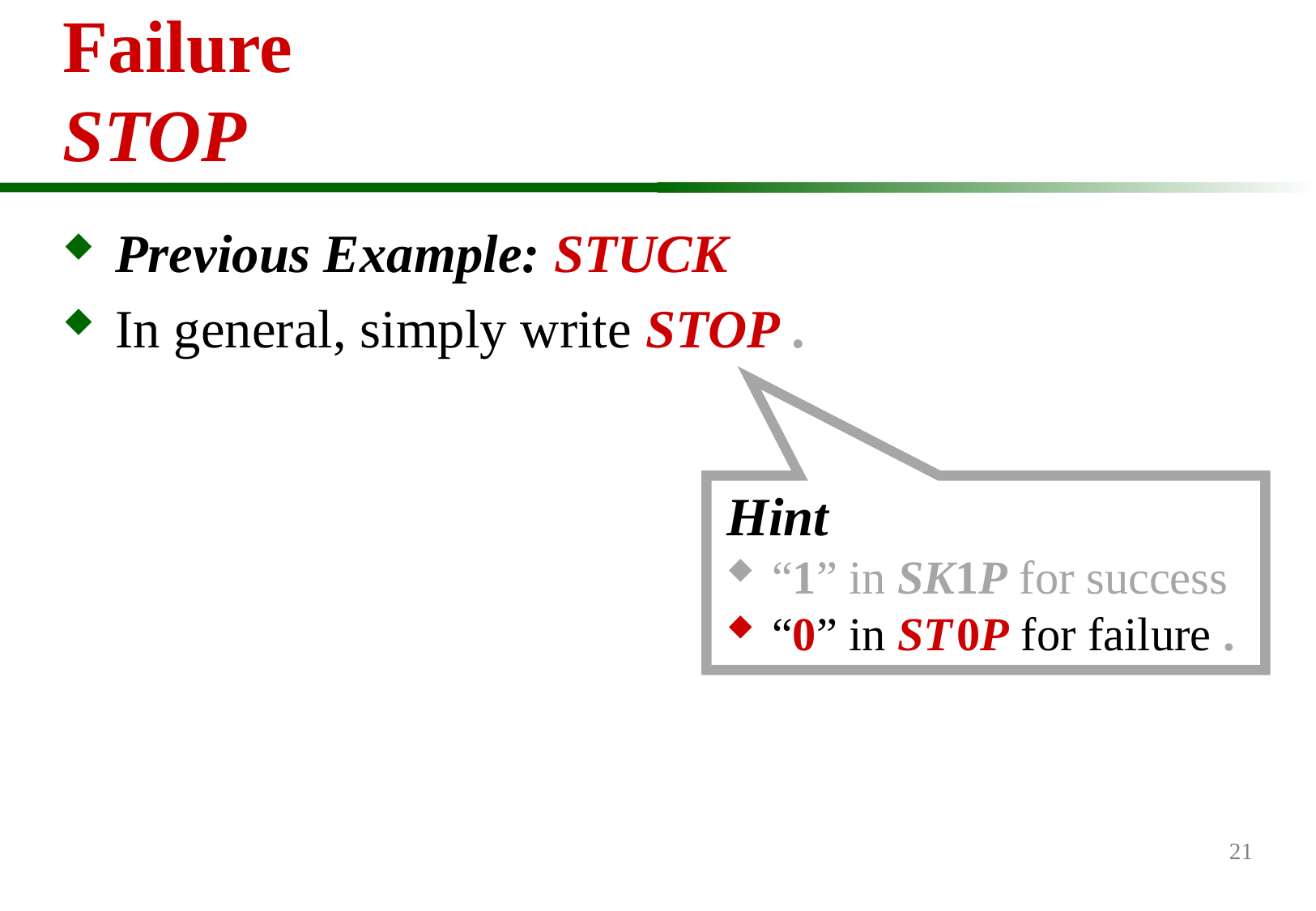

# Failure STOP
Previous Example: STUCK
In general, simply write STOP .
Hint
“1” in SK1P for success
“0” in ST 0P for failure .
21